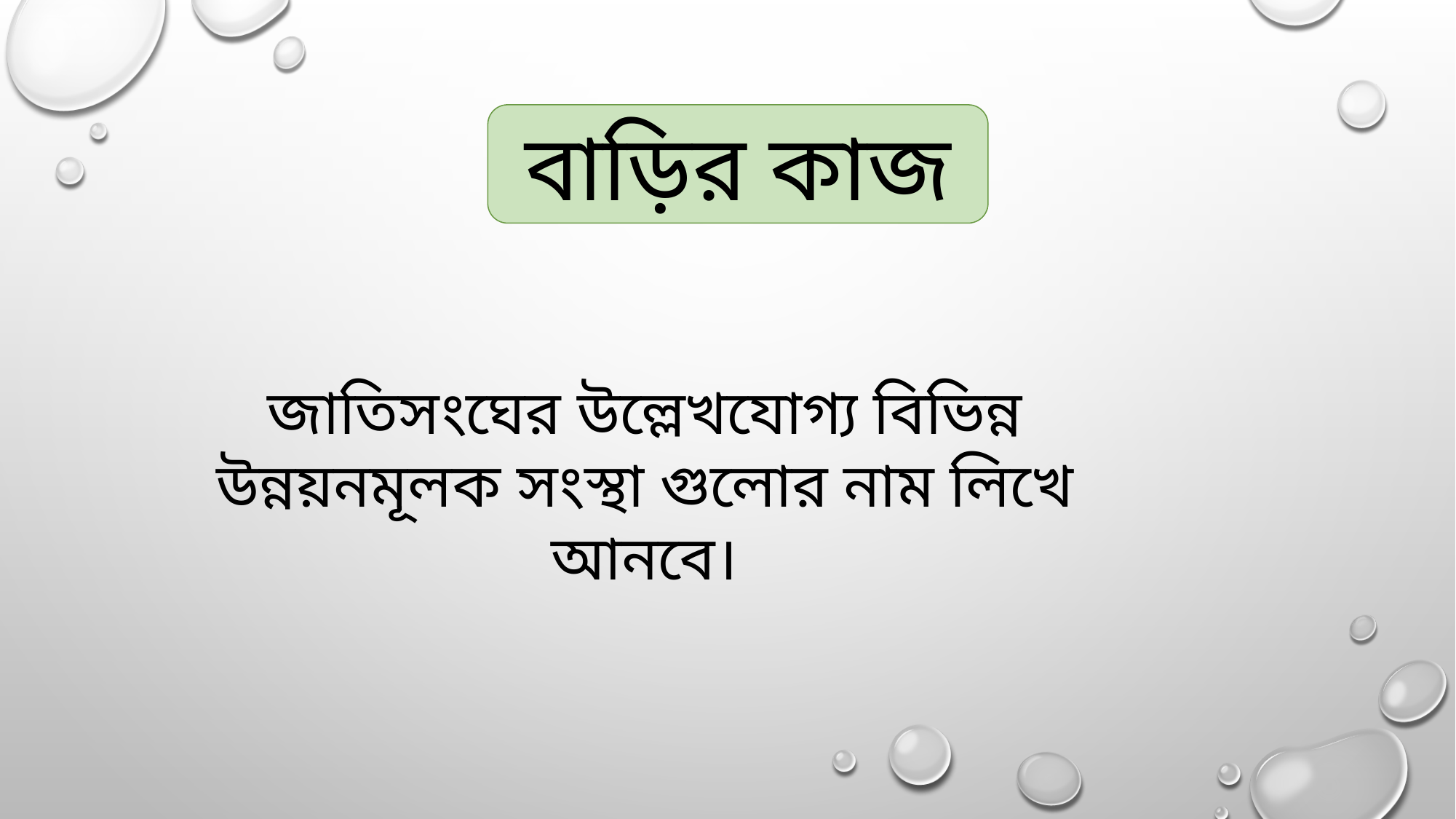

বাড়ির কাজ
জাতিসংঘের উল্লেখযোগ্য বিভিন্ন উন্নয়নমূলক সংস্থা গুলোর নাম লিখে আনবে।